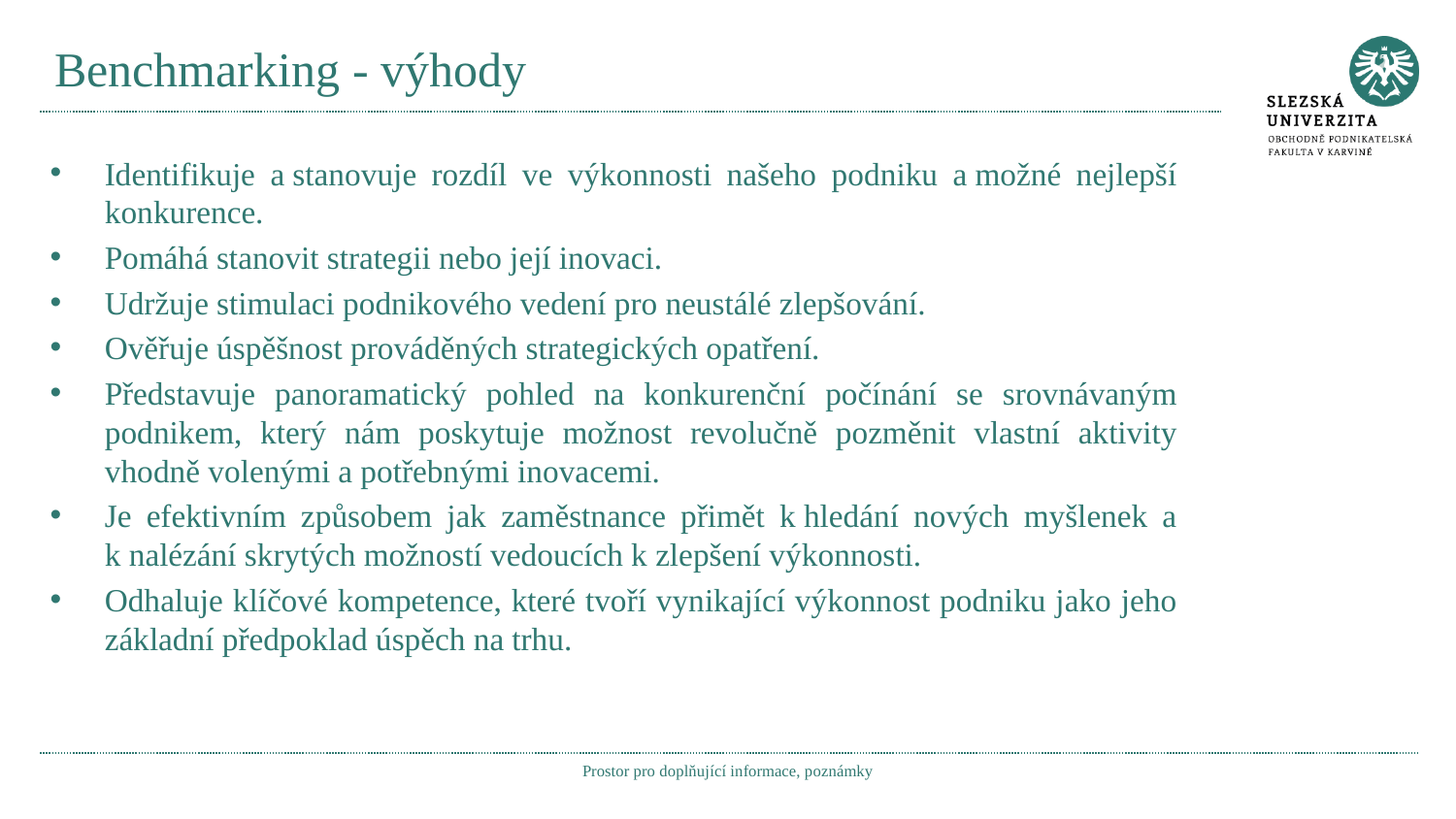

# Benchmarking - výhody
Identifikuje a stanovuje rozdíl ve výkonnosti našeho podniku a možné nejlepší konkurence.
Pomáhá stanovit strategii nebo její inovaci.
Udržuje stimulaci podnikového vedení pro neustálé zlepšování.
Ověřuje úspěšnost prováděných strategických opatření.
Představuje panoramatický pohled na konkurenční počínání se srovnávaným podnikem, který nám poskytuje možnost revolučně pozměnit vlastní aktivity vhodně volenými a potřebnými inovacemi.
Je efektivním způsobem jak zaměstnance přimět k hledání nových myšlenek a k nalézání skrytých možností vedoucích k zlepšení výkonnosti.
Odhaluje klíčové kompetence, které tvoří vynikající výkonnost podniku jako jeho základní předpoklad úspěch na trhu.

Prostor pro doplňující informace, poznámky